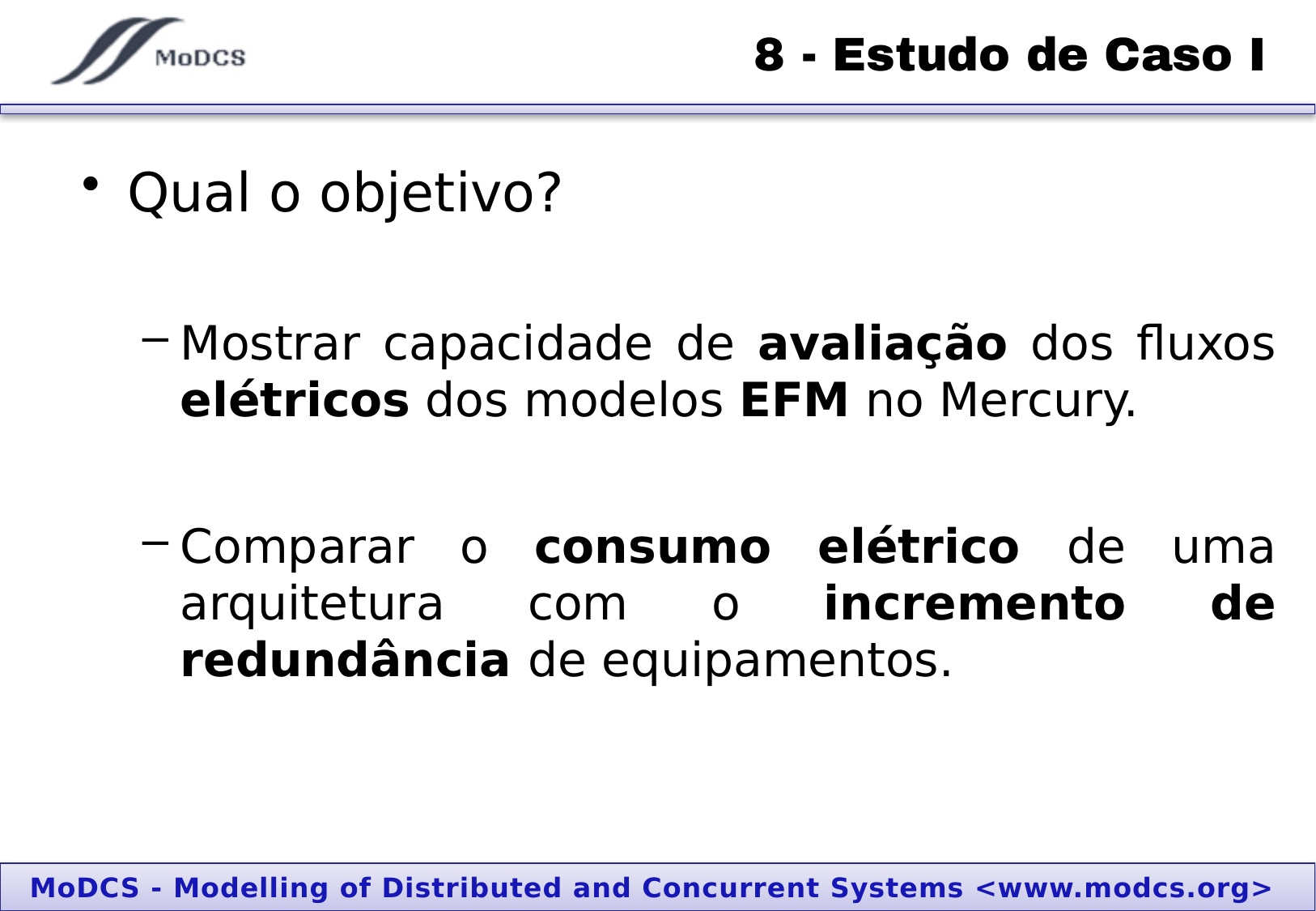

# 8 - Estudo de Caso I
Qual o objetivo?

Mostrar capacidade de avaliação dos fluxos elétricos dos modelos EFM no Mercury.

Comparar o consumo elétrico de uma arquitetura com o incremento de redundância de equipamentos.